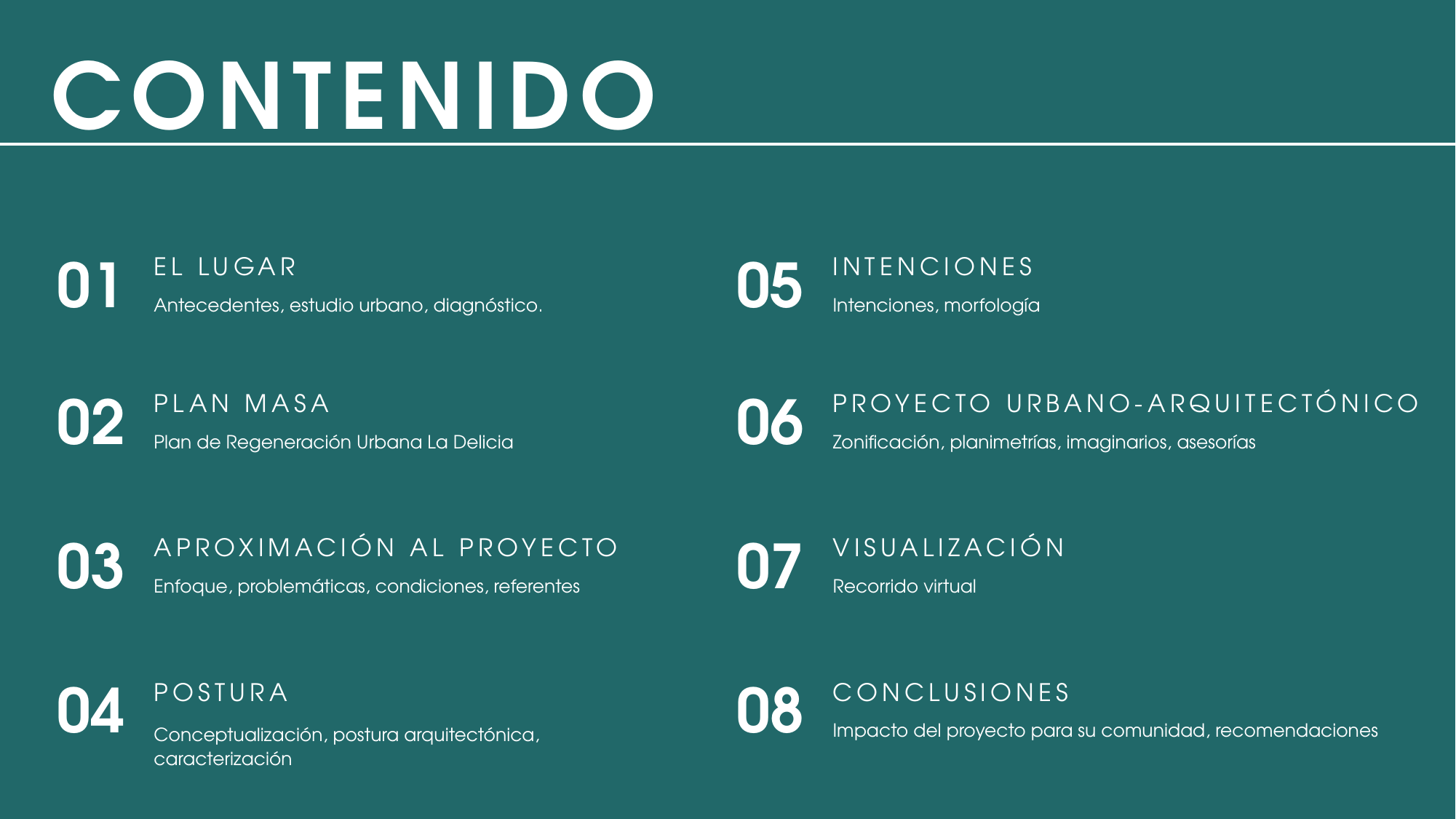

CONTENIDO
01
EL LUGAR
Antecedentes, estudio urbano, diagnóstico.
05
INTENCIONES
Intenciones, morfología
02
PLAN MASA
Plan de Regeneración Urbana La Delicia
06
PROYECTO URBANO-ARQUITECTÓNICO
Zonificación, planimetrías, imaginarios, asesorías
03
APROXIMACIÓN AL PROYECTO
Enfoque, problemáticas, condiciones, referentes
07
VISUALIZACIÓN
Recorrido virtual
04
POSTURA
Conceptualización, postura arquitectónica, caracterización
08
CONCLUSIONES
Impacto del proyecto para su comunidad, recomendaciones